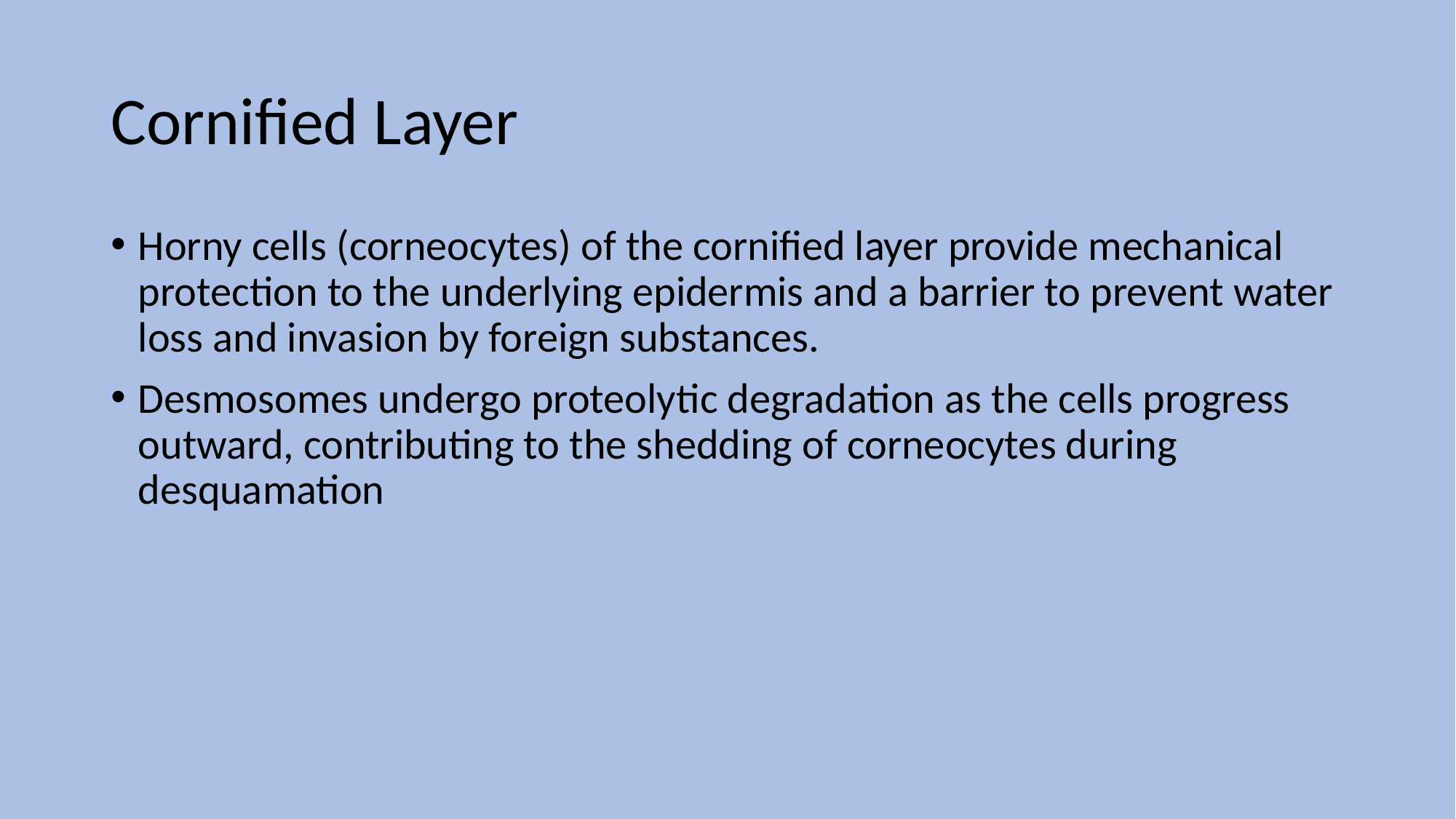

# Cornified Layer
Horny cells (corneocytes) of the cornified layer provide mechanical protection to the underlying epidermis and a barrier to prevent water loss and invasion by foreign substances.
Desmosomes undergo proteolytic degradation as the cells progress outward, contributing to the shedding of corneocytes during desquamation